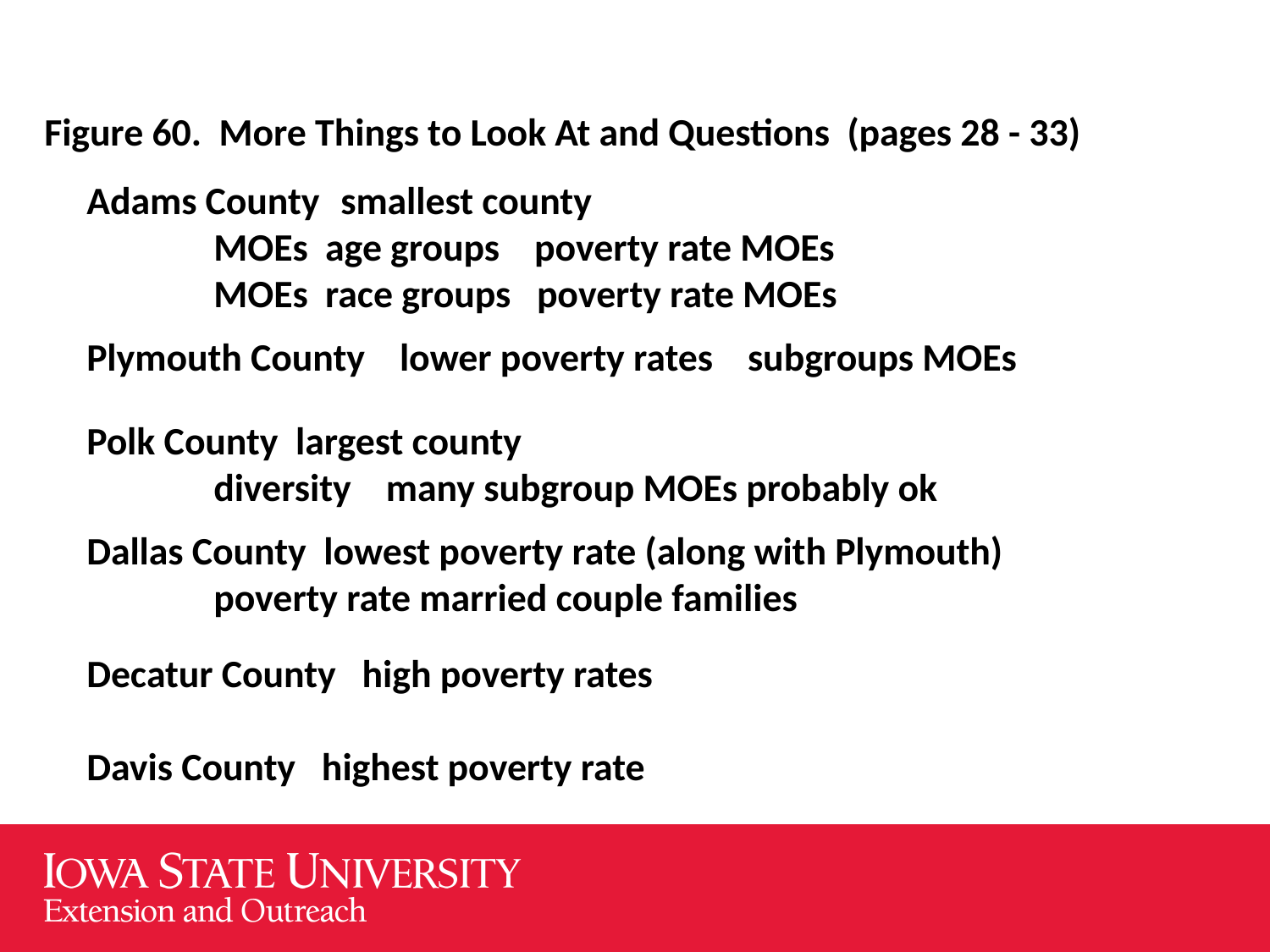

Figure 60.  More Things to Look At and Questions  (pages 28 - 33)
Adams County	smallest county
	MOEs  age groups    poverty rate MOEs
	MOEs  race groups   poverty rate MOEs

Plymouth County    lower poverty rates    subgroups MOEs

Polk County  largest county
	diversity    many subgroup MOEs probably ok

Dallas County  lowest poverty rate (along with Plymouth)
	poverty rate married couple families

Decatur County   high poverty rates

Davis County   highest poverty rate